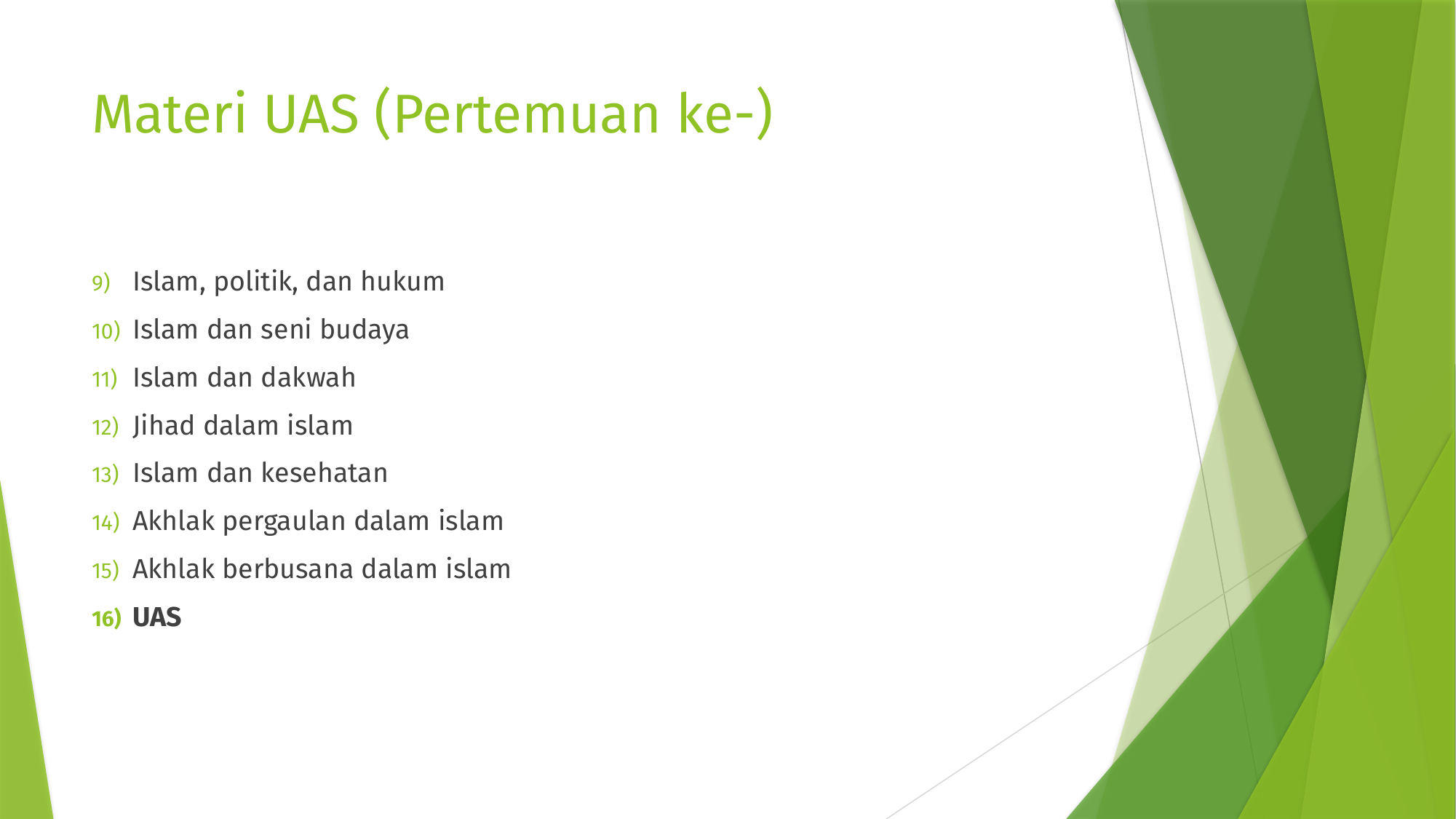

# Materi UAS (Pertemuan ke-)
Islam, politik, dan hukum
Islam dan seni budaya
Islam dan dakwah
Jihad dalam islam
Islam dan kesehatan
Akhlak pergaulan dalam islam
Akhlak berbusana dalam islam
UAS